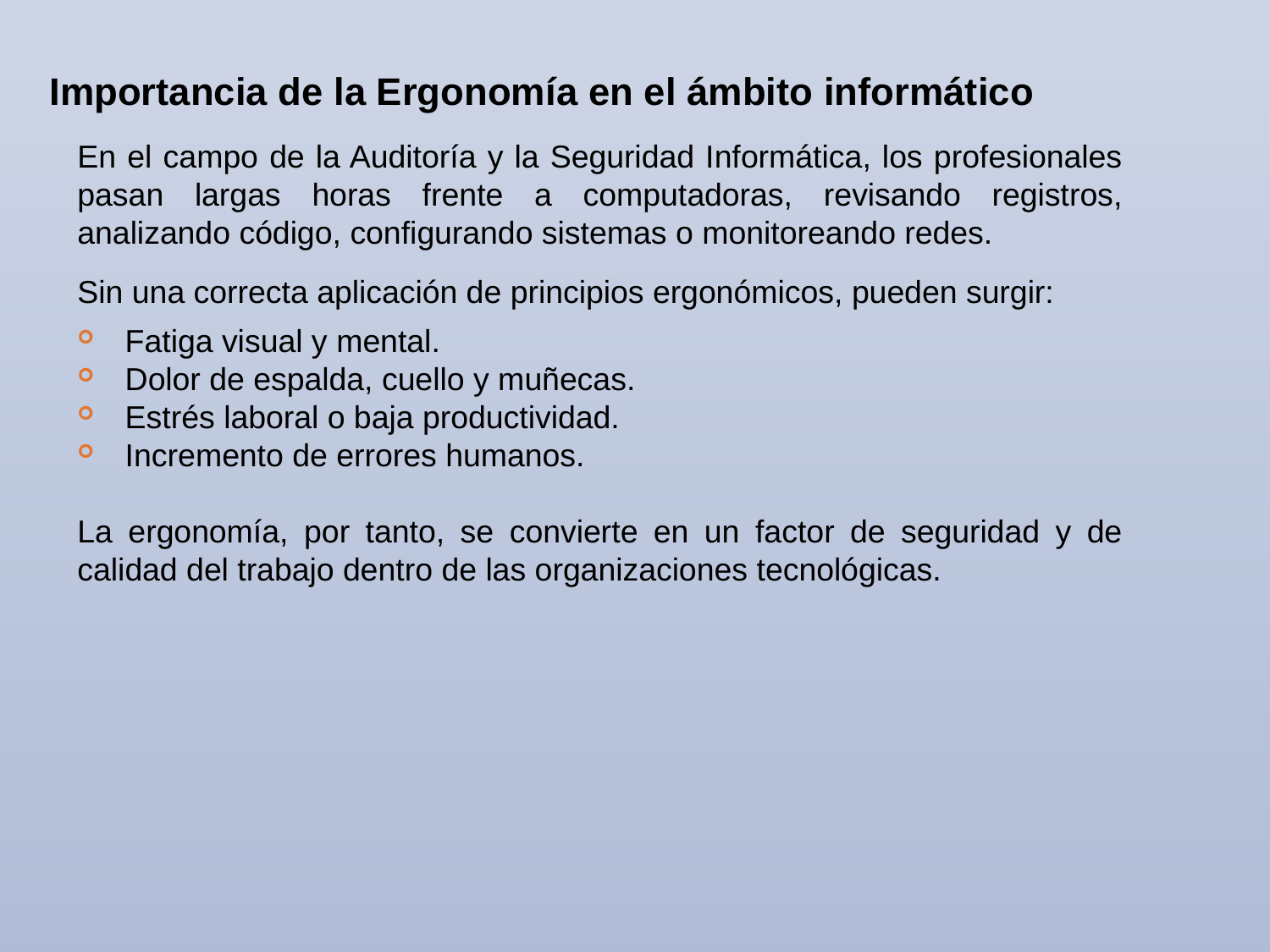

Importancia de la Ergonomía en el ámbito informático
En el campo de la Auditoría y la Seguridad Informática, los profesionales pasan largas horas frente a computadoras, revisando registros, analizando código, configurando sistemas o monitoreando redes.
Sin una correcta aplicación de principios ergonómicos, pueden surgir:
Fatiga visual y mental.
Dolor de espalda, cuello y muñecas.
Estrés laboral o baja productividad.
Incremento de errores humanos.

La ergonomía, por tanto, se convierte en un factor de seguridad y de calidad del trabajo dentro de las organizaciones tecnológicas.